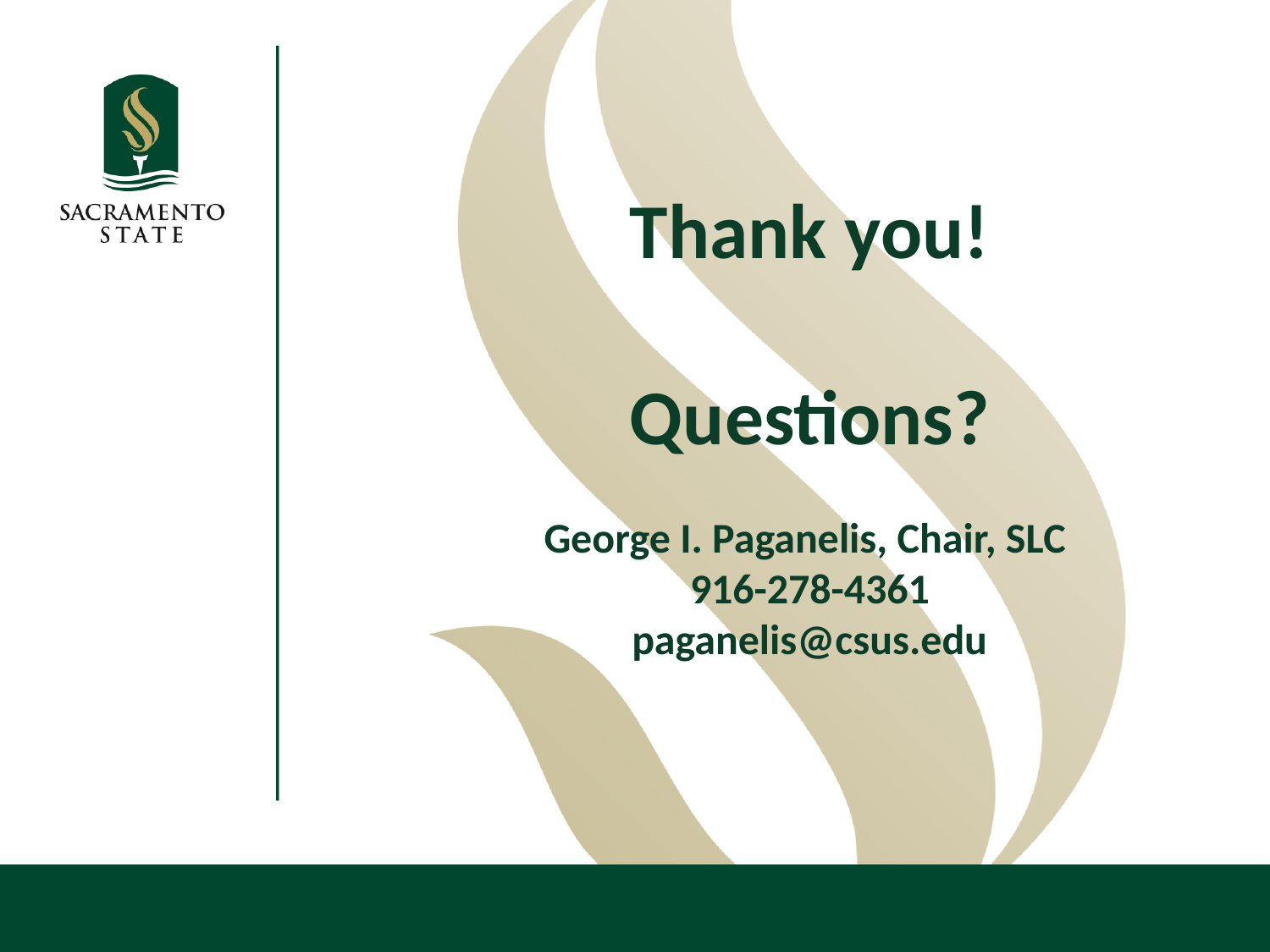

Thank you!
Questions?
George I. Paganelis, Chair, SLC
916-278-4361
paganelis@csus.edu